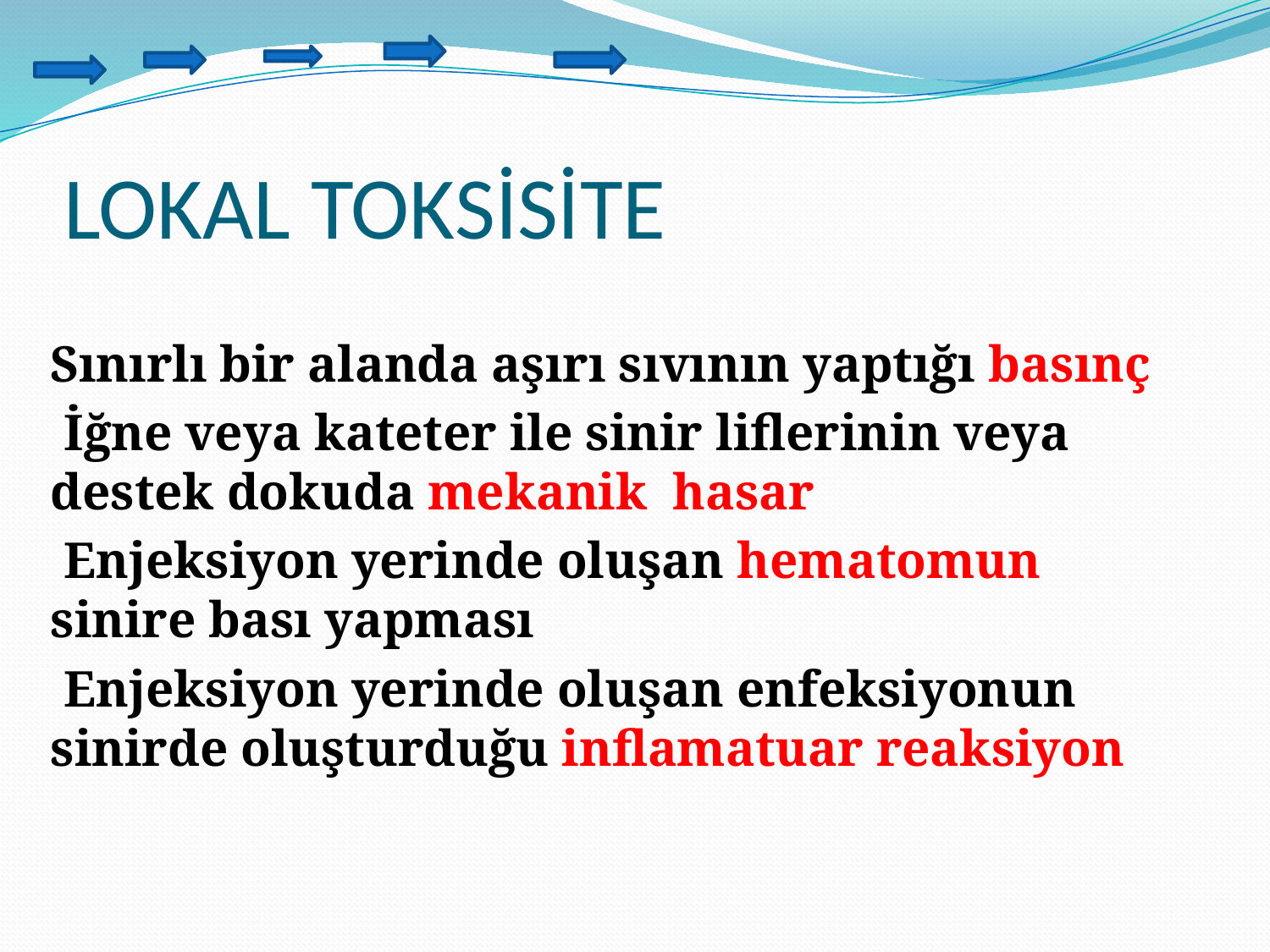

# LOKAL TOKSİSİTE
   Sınırlı bir alanda aşırı sıvının yaptığı basınç
    İğne veya kateter ile sinir liflerinin veya destek dokuda mekanik  hasar
    Enjeksiyon yerinde oluşan hematomun sinire bası yapması
    Enjeksiyon yerinde oluşan enfeksiyonun sinirde oluşturduğu inflamatuar reaksiyon